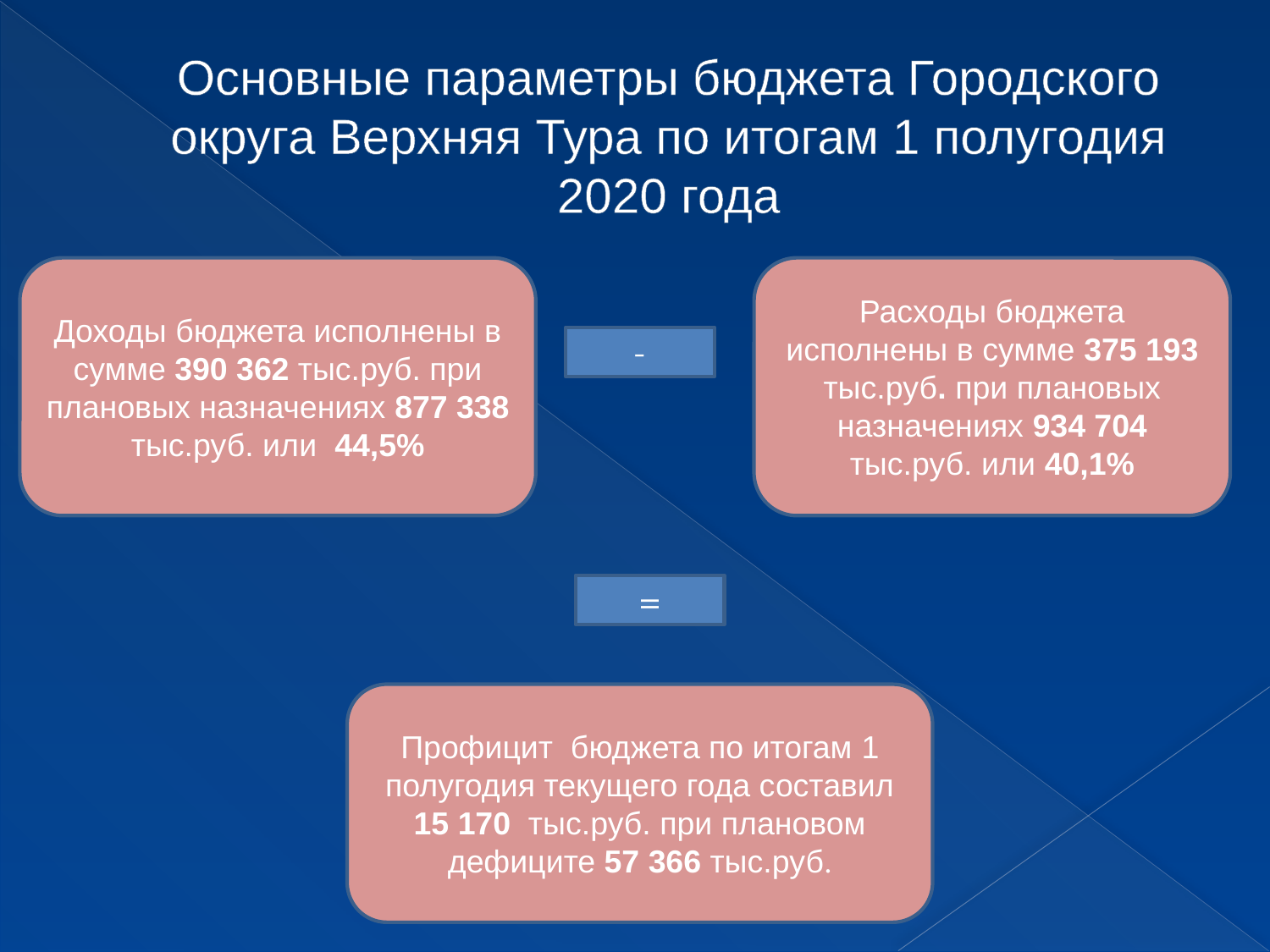

# Основные параметры бюджета Городского округа Верхняя Тура по итогам 1 полугодия 2020 года
Доходы бюджета исполнены в сумме 390 362 тыс.руб. при плановых назначениях 877 338 тыс.руб. или  44,5%
Расходы бюджета исполнены в сумме 375 193 тыс.руб. при плановых назначениях 934 704 тыс.руб. или 40,1%
-
=
Профицит  бюджета по итогам 1 полугодия текущего года составил 15 170  тыс.руб. при плановом дефиците 57 366 тыс.руб.